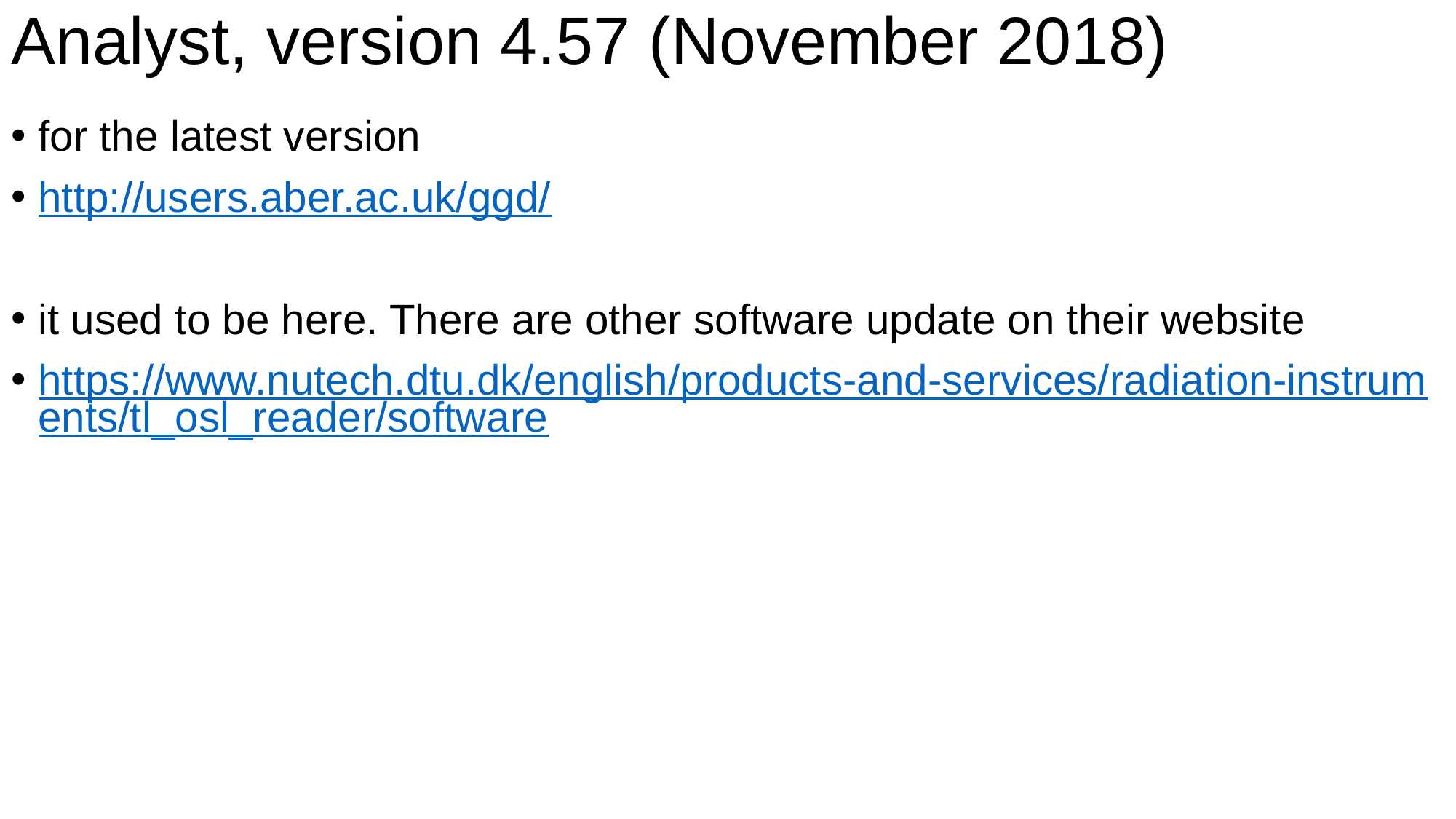

# Analyst, version 4.57 (November 2018)
for the latest version
http://users.aber.ac.uk/ggd/

it used to be here. There are other software update on their website
https://www.nutech.dtu.dk/english/products-and-services/radiation-instruments/tl_osl_reader/software